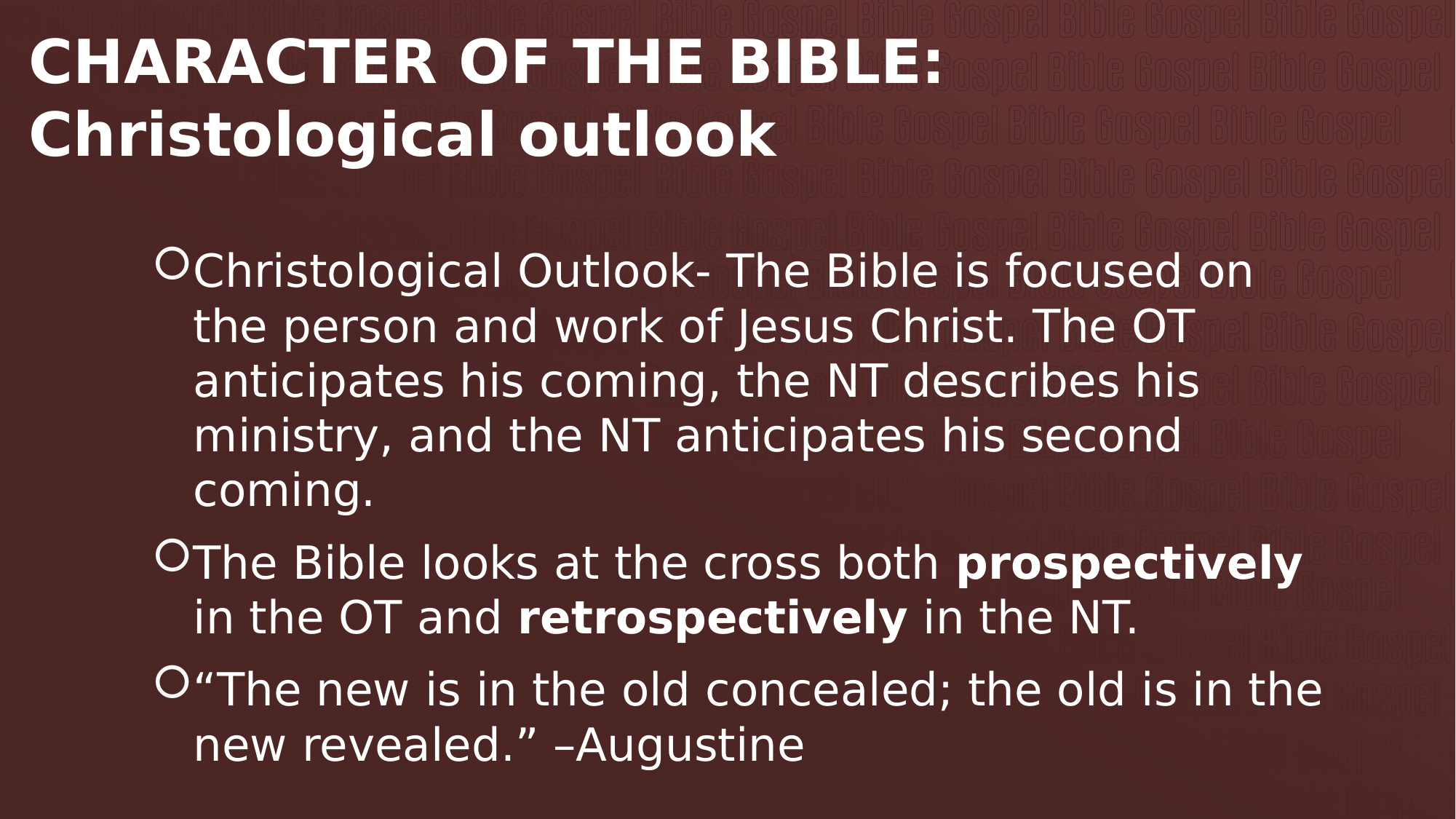

# CHARACTER OF THE BIBLE: Christological outlook

Christological Outlook- The Bible is focused on the person and work of Jesus Christ. The OT anticipates his coming, the NT describes his ministry, and the NT anticipates his second coming.
The Bible looks at the cross both prospectively in the OT and retrospectively in the NT.
“The new is in the old concealed; the old is in the new revealed.” –Augustine